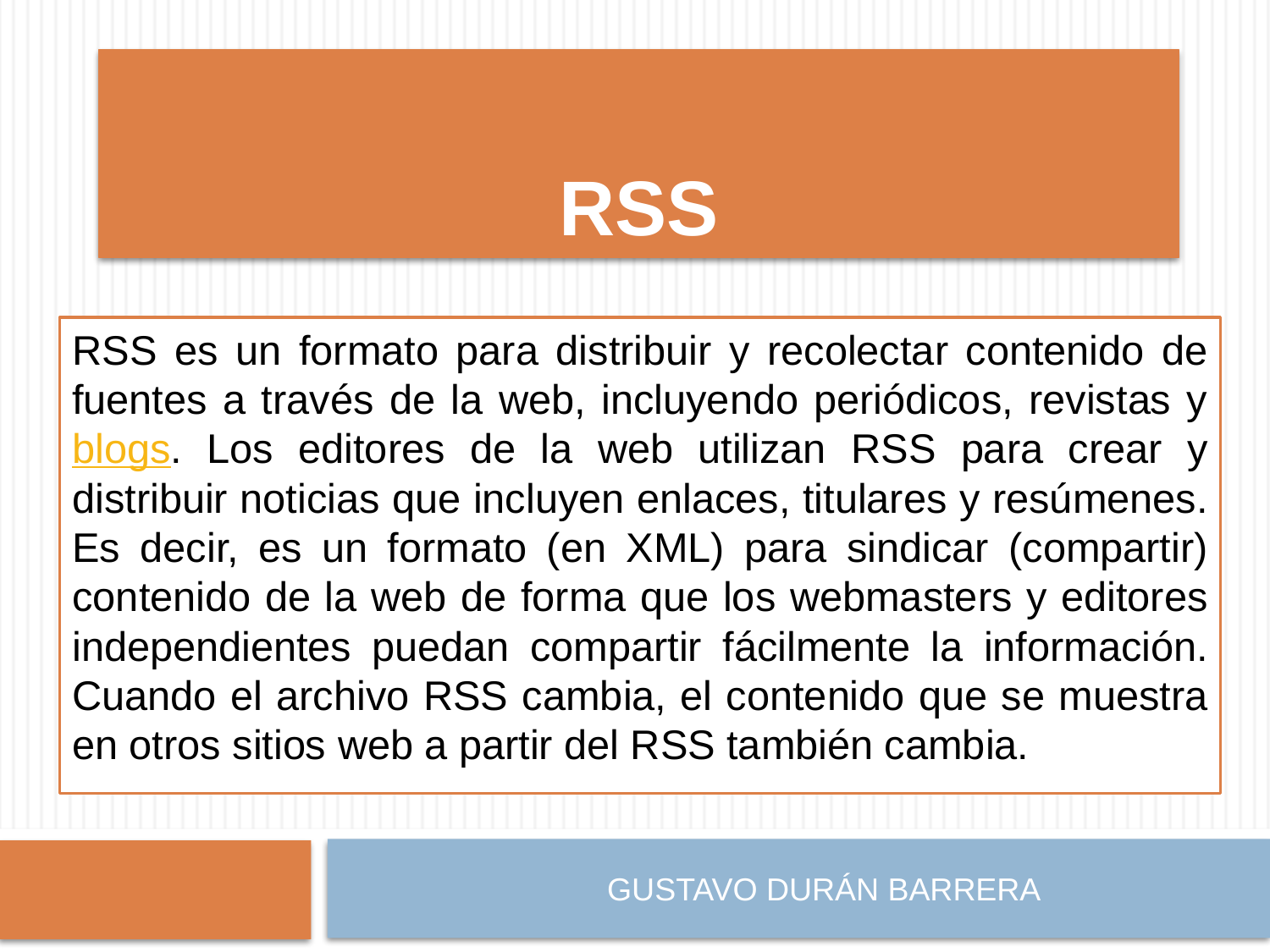

# rss
RSS es un formato para distribuir y recolectar contenido de fuentes a través de la web, incluyendo periódicos, revistas y blogs. Los editores de la web utilizan RSS para crear y distribuir noticias que incluyen enlaces, titulares y resúmenes. Es decir, es un formato (en XML) para sindicar (compartir) contenido de la web de forma que los webmasters y editores independientes puedan compartir fácilmente la información. Cuando el archivo RSS cambia, el contenido que se muestra en otros sitios web a partir del RSS también cambia.
GUSTAVO DURÁN BARRERA